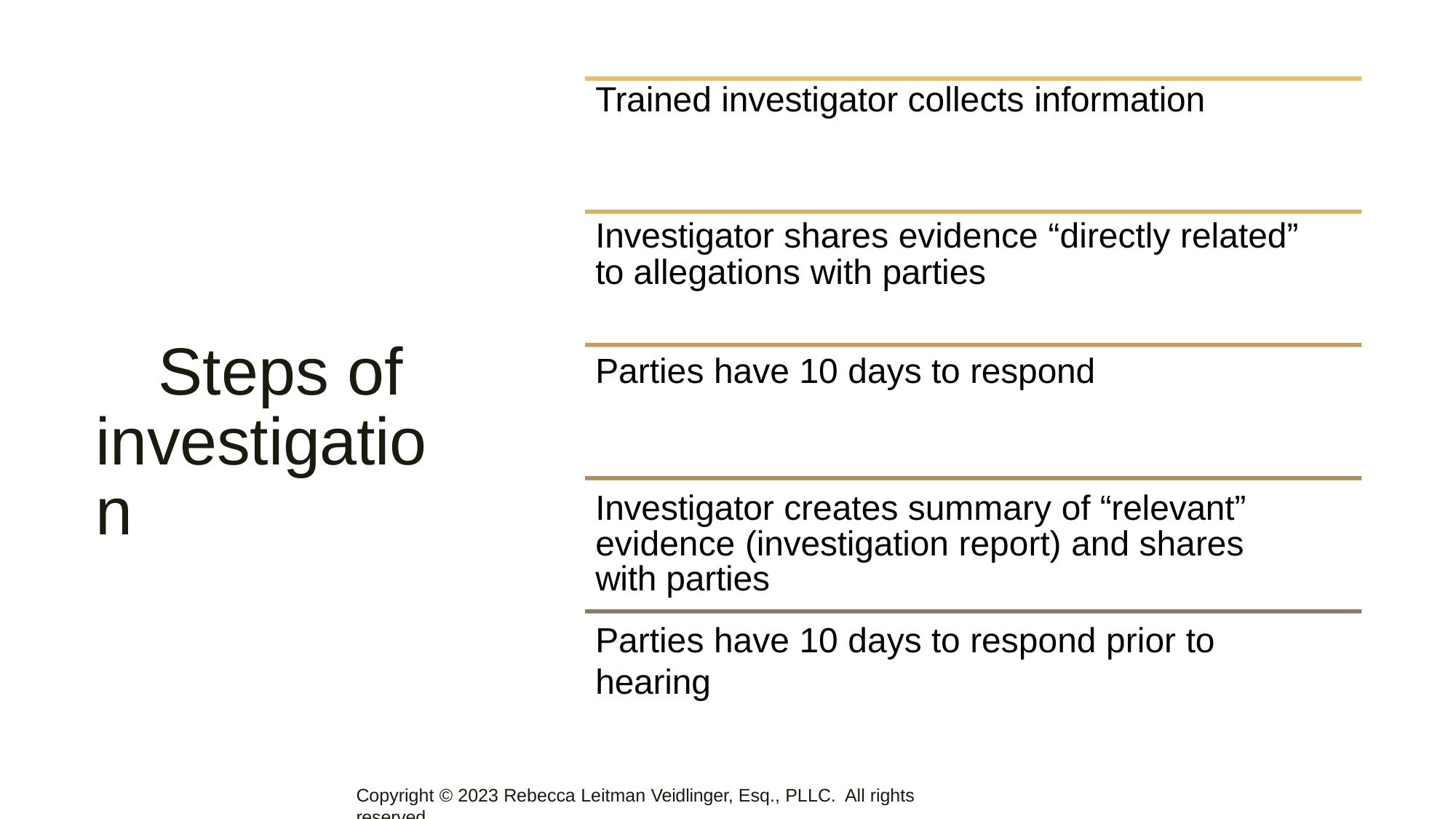

# Trained investigator collects information

Investigator shares evidence “directly related” to allegations with parties

Parties have 10 days to respond

Investigator creates summary of “relevant” evidence (investigation report) and shares with parties
Parties have 10 days to respond prior to hearing
Steps of investigation

Copyright © 2023 Rebecca Leitman Veidlinger, Esq., PLLC. All rights reserved.